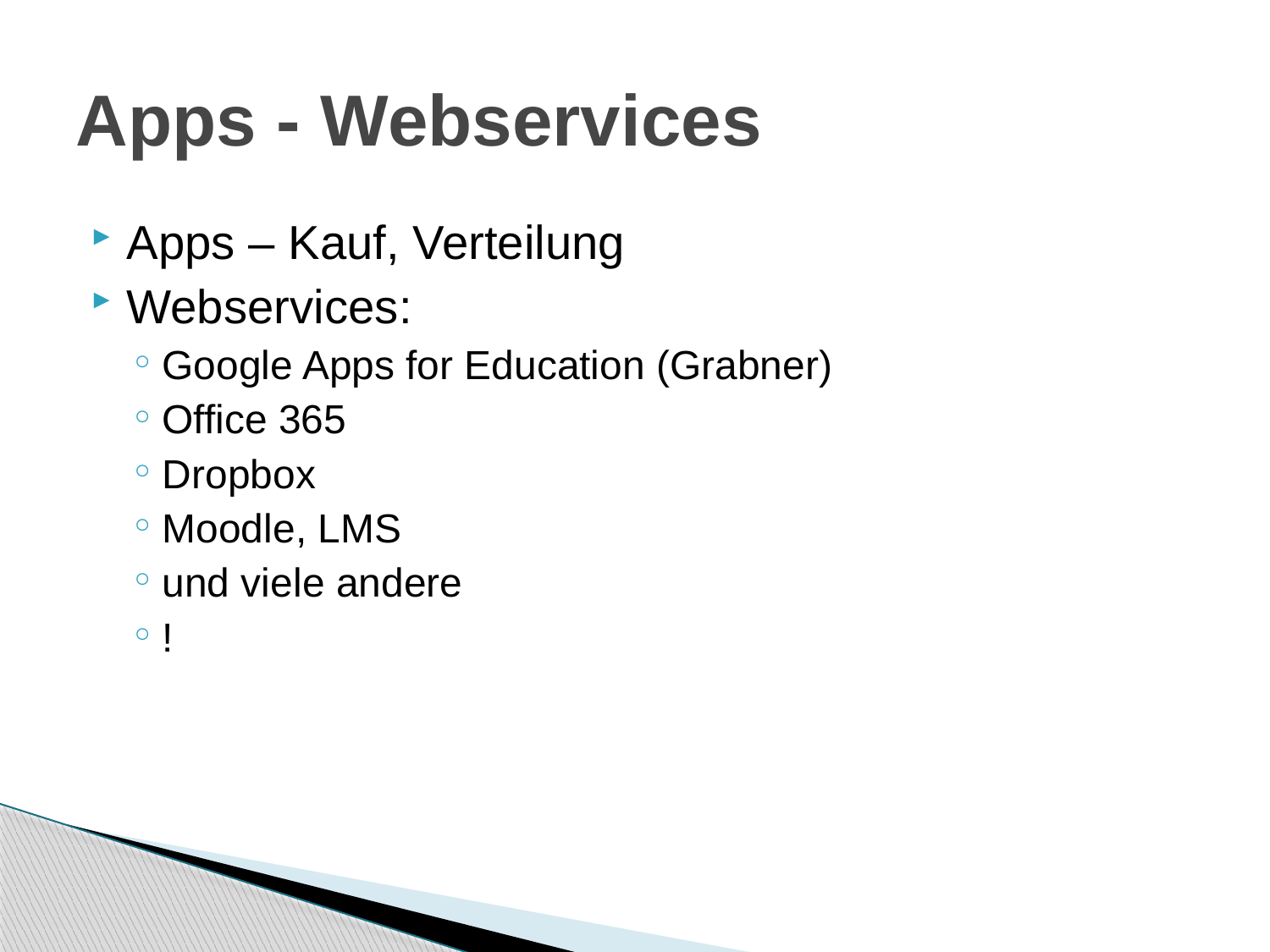

# Apps - Webservices
Apps – Kauf, Verteilung
Webservices:
Google Apps for Education (Grabner)
Office 365
Dropbox
Moodle, LMS
und viele andere
!